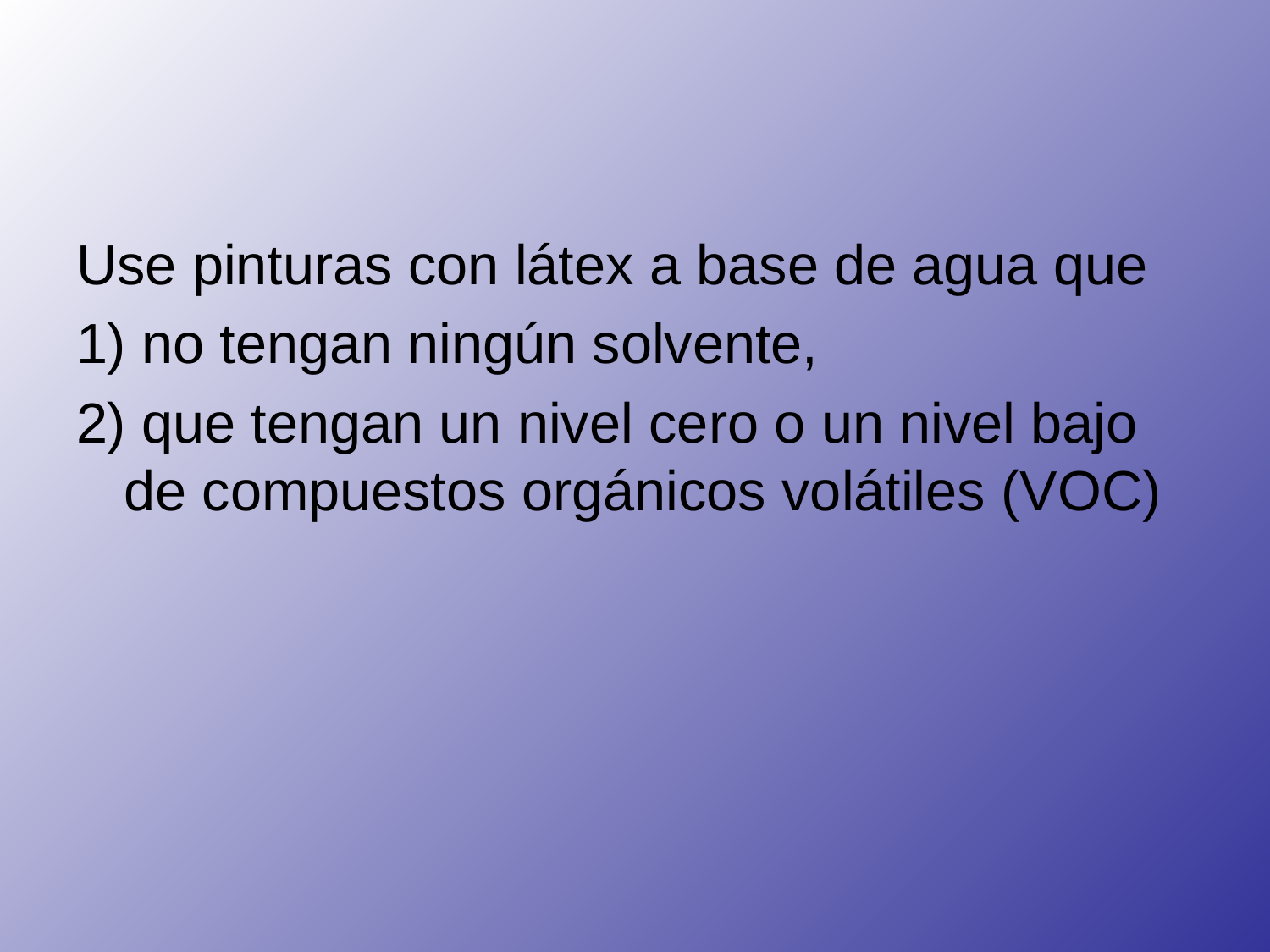

#
Use pinturas con látex a base de agua que
1) no tengan ningún solvente,
2) que tengan un nivel cero o un nivel bajo de compuestos orgánicos volátiles (VOC)